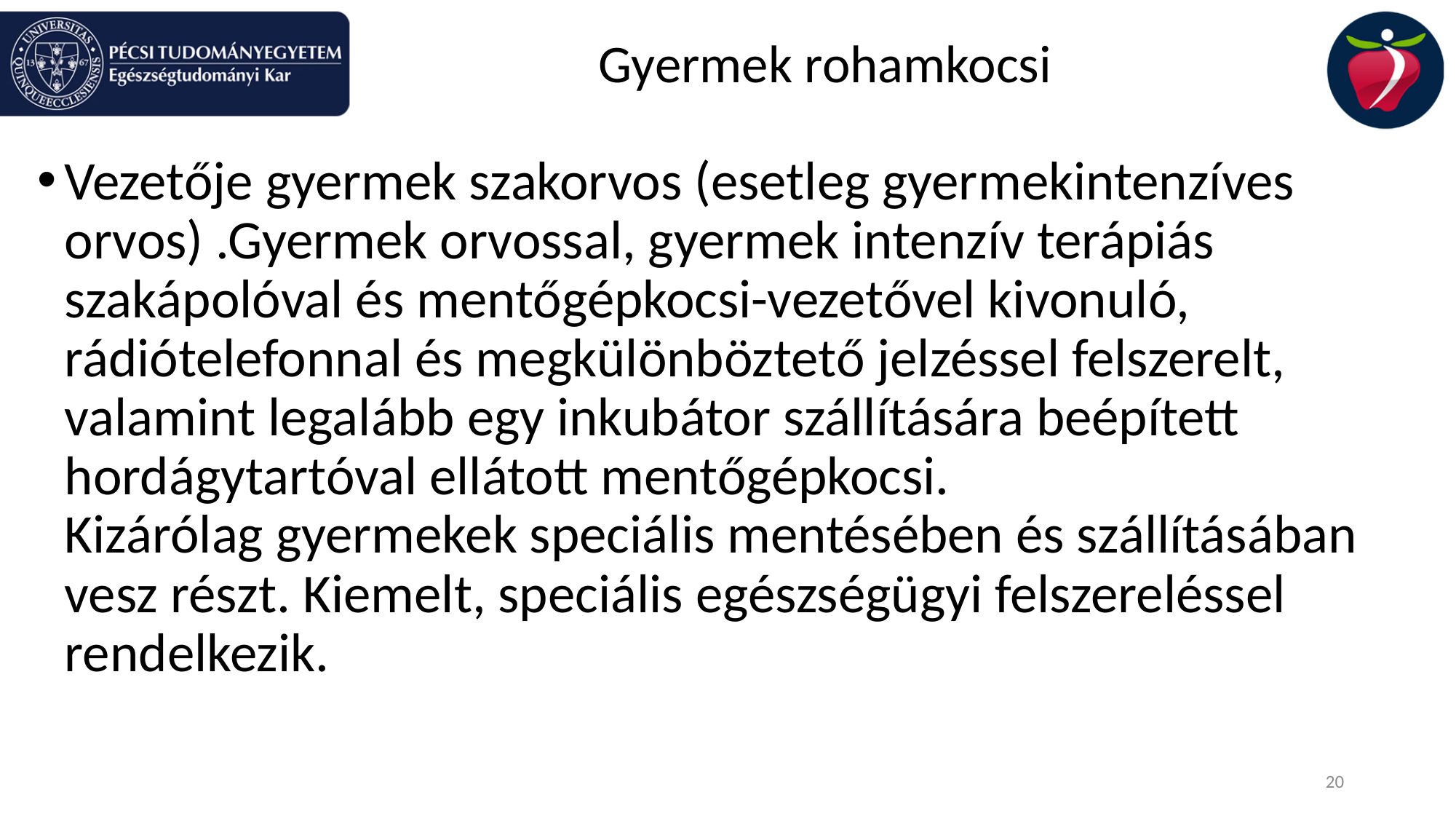

# Gyermek rohamkocsi
Vezetője gyermek szakorvos (esetleg gyermekintenzíves orvos) .Gyermek orvossal, gyermek intenzív terápiás szakápolóval és mentőgépkocsi-vezetővel kivonuló, rádiótelefonnal és megkülönböztető jelzéssel felszerelt, valamint legalább egy inkubátor szállítására beépített hordágytartóval ellátott mentőgépkocsi.
Kizárólag gyermekek speciális mentésében és szállításában vesz részt. Kiemelt, speciális egészségügyi felszereléssel rendelkezik.
20